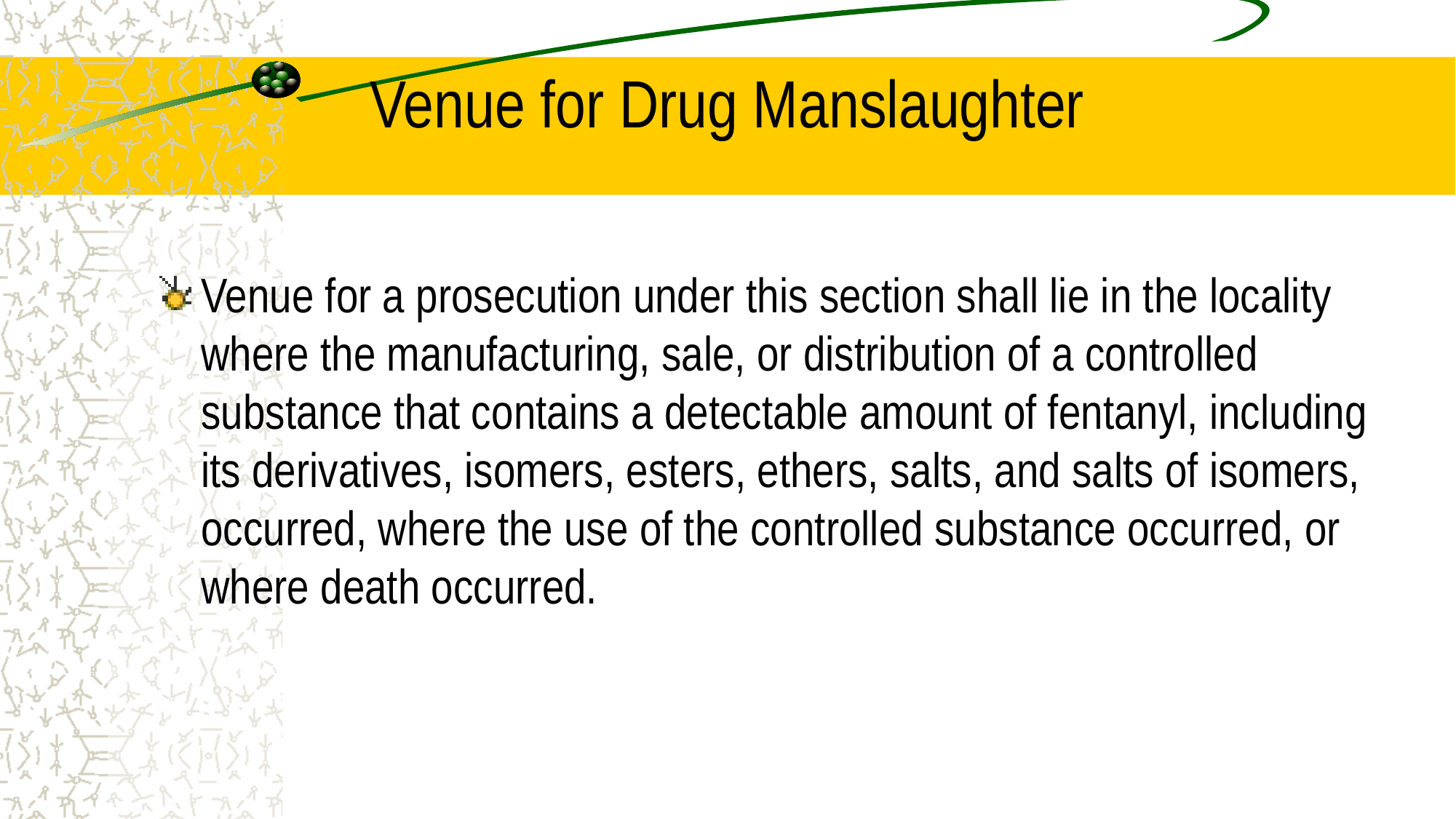

# Venue for Drug Manslaughter
Venue for a prosecution under this section shall lie in the locality where the manufacturing, sale, or distribution of a controlled substance that contains a detectable amount of fentanyl, including its derivatives, isomers, esters, ethers, salts, and salts of isomers, occurred, where the use of the controlled substance occurred, or where death occurred.